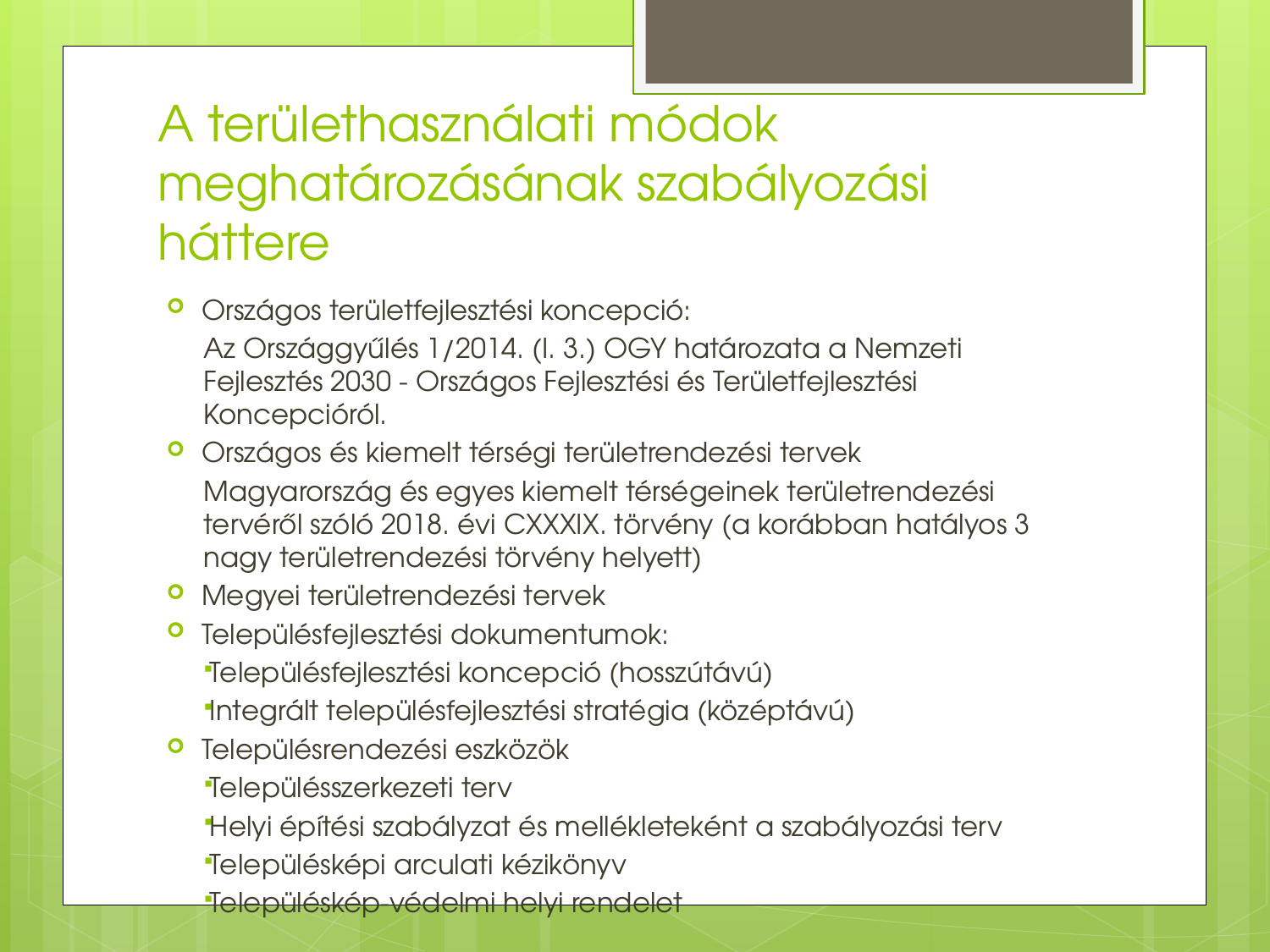

# A területhasználati módok meghatározásának szabályozási háttere
Országos területfejlesztési koncepció:
Az Országgyűlés 1/2014. (I. 3.) OGY határozata a Nemzeti Fejlesztés 2030 - Országos Fejlesztési és Területfejlesztési Koncepcióról.
Országos és kiemelt térségi területrendezési tervek
Magyarország és egyes kiemelt térségeinek területrendezési tervéről szóló 2018. évi CXXXIX. törvény (a korábban hatályos 3 nagy területrendezési törvény helyett)
Megyei területrendezési tervek
Településfejlesztési dokumentumok:
Településfejlesztési koncepció (hosszútávú)
Integrált településfejlesztési stratégia (középtávú)
Településrendezési eszközök
Településszerkezeti terv
Helyi építési szabályzat és mellékleteként a szabályozási terv
Településképi arculati kézikönyv
Településkép-védelmi helyi rendelet